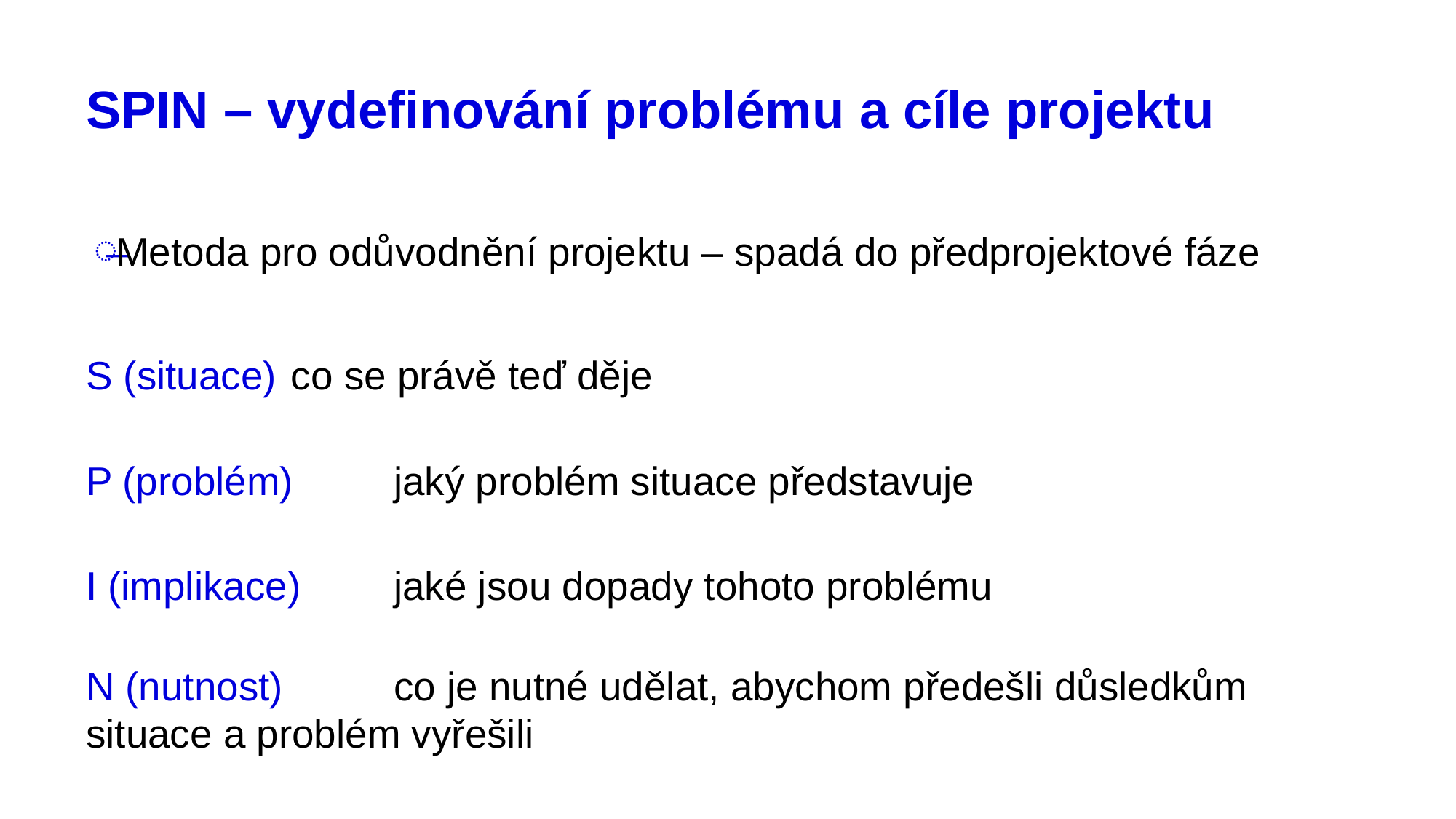

# SPIN – vydefinování problému a cíle projektu
Metoda pro odůvodnění projektu – spadá do předprojektové fáze

S (situace)		co se právě teď děje

P (problém) 	jaký problém situace představuje

I (implikace)  	jaké jsou dopady tohoto problému

N (nutnost) 	co je nutné udělat, abychom předešli důsledkům 			situace a problém vyřešili